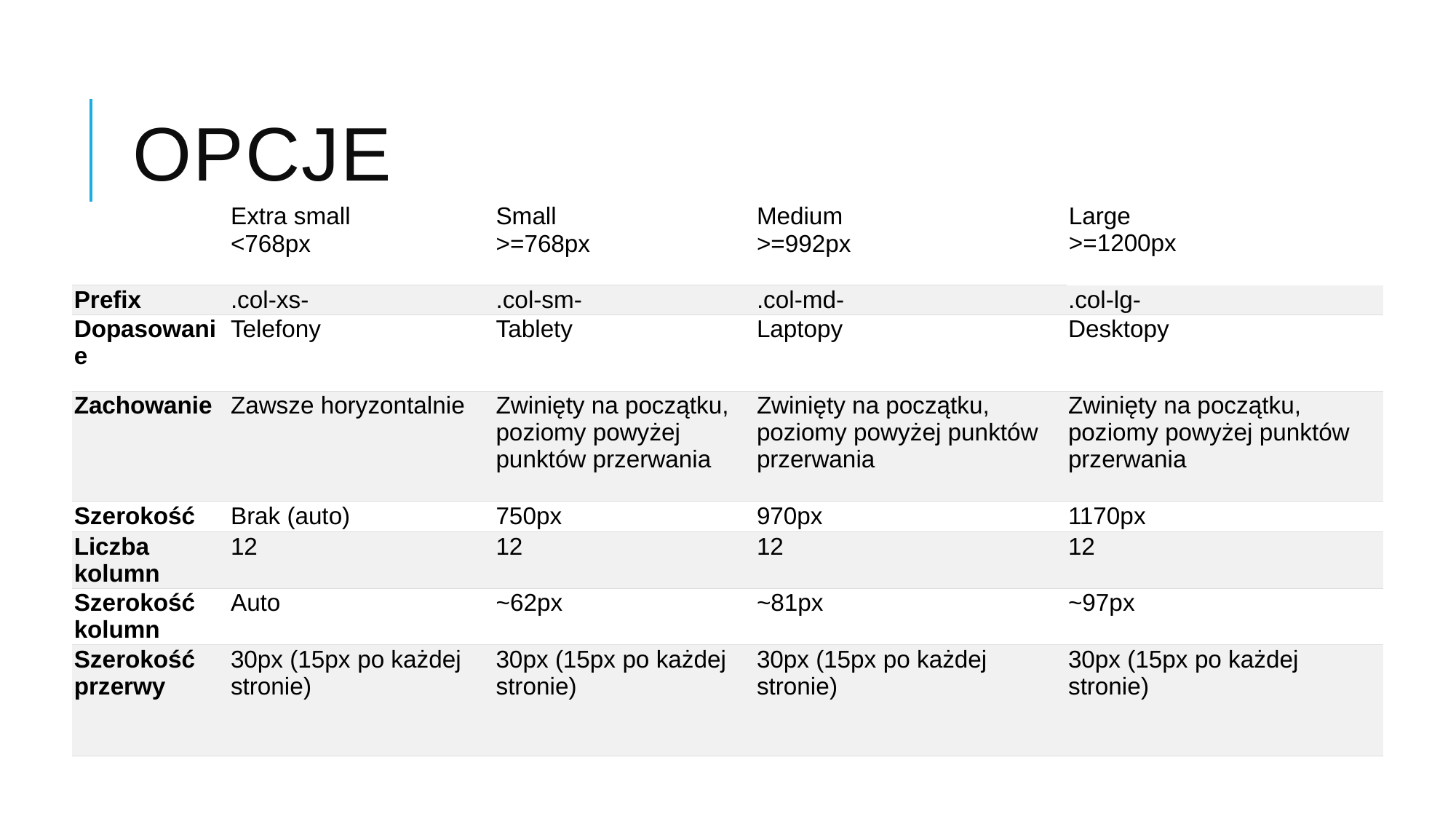

# Opcje
|  | Extra small <768px | Small >=768px | Medium >=992px | Large >=1200px |
| --- | --- | --- | --- | --- |
| Prefix | .col-xs- | .col-sm- | .col-md- | .col-lg- |
| Dopasowanie | Telefony | Tablety | Laptopy | Desktopy |
| Zachowanie | Zawsze horyzontalnie | Zwinięty na początku, poziomy powyżej punktów przerwania | Zwinięty na początku, poziomy powyżej punktów przerwania | Zwinięty na początku, poziomy powyżej punktów przerwania |
| Szerokość | Brak (auto) | 750px | 970px | 1170px |
| Liczba kolumn | 12 | 12 | 12 | 12 |
| Szerokość kolumn | Auto | ~62px | ~81px | ~97px |
| Szerokość przerwy | 30px (15px po każdej stronie) | 30px (15px po każdej stronie) | 30px (15px po każdej stronie) | 30px (15px po każdej stronie) |